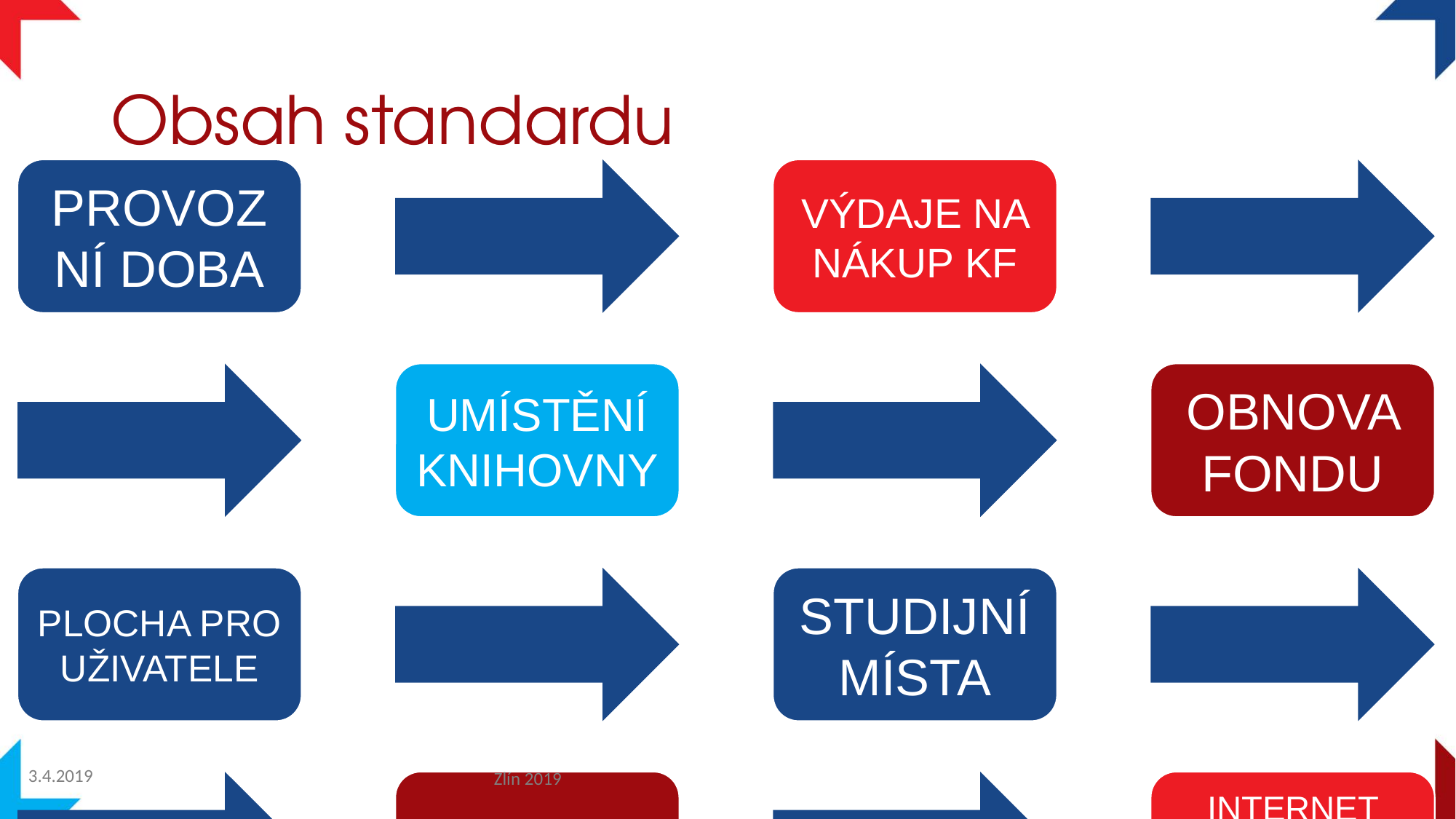

# Obsah standardu
PROVOZNÍ DOBA
VÝDAJE NA NÁKUP KF
OBNOVA FONDU
UMÍSTĚNÍ KNIHOVNY
PLOCHA PRO UŽIVATELE
STUDIJNÍ MÍSTA
3.4.2019
Zlín 2019